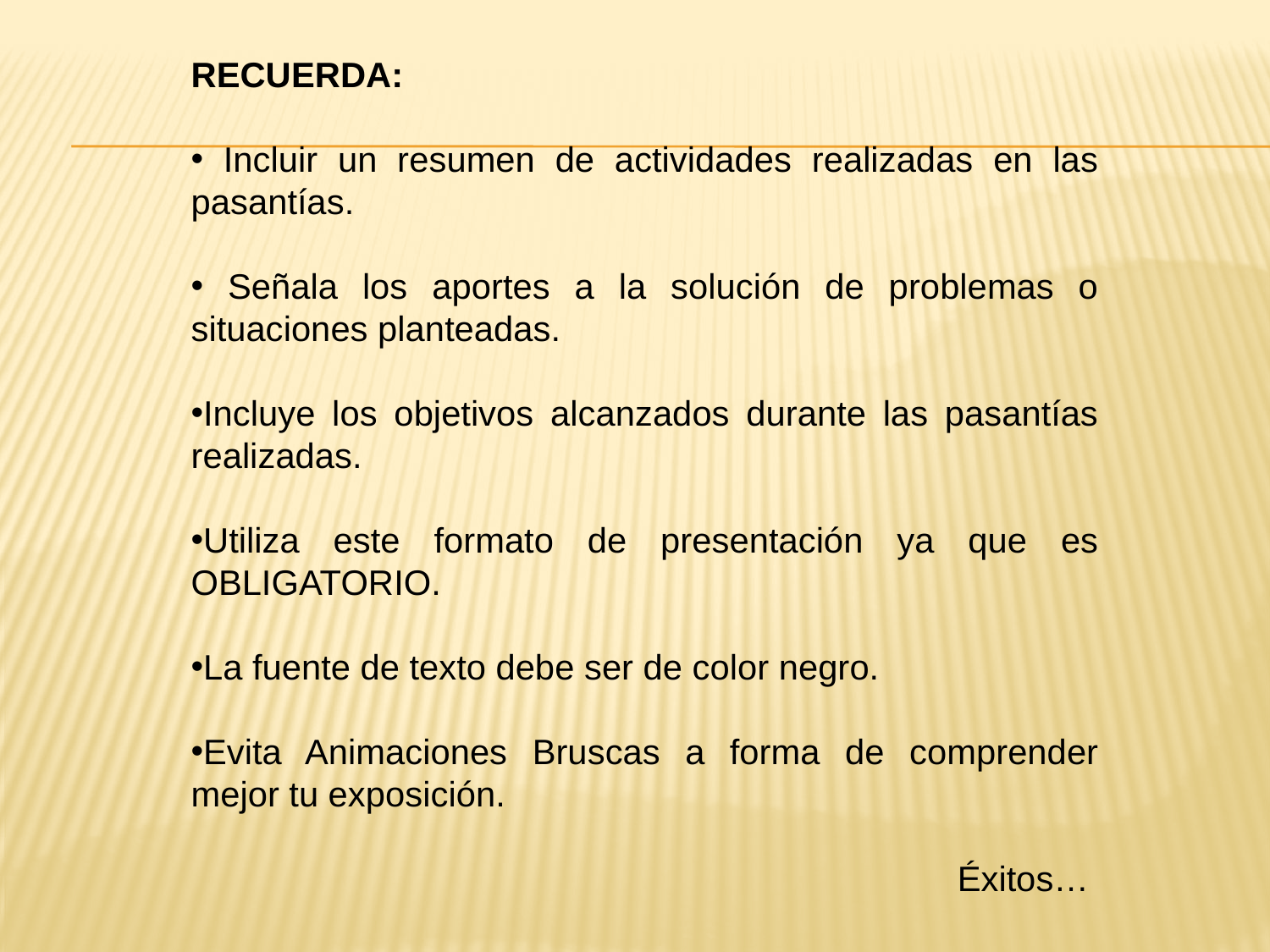

RECUERDA:

 Incluir un resumen de actividades realizadas en las pasantías.

 Señala los aportes a la solución de problemas o situaciones planteadas.

Incluye los objetivos alcanzados durante las pasantías realizadas.

Utiliza este formato de presentación ya que es OBLIGATORIO.

La fuente de texto debe ser de color negro.

Evita Animaciones Bruscas a forma de comprender mejor tu exposición.

Éxitos…